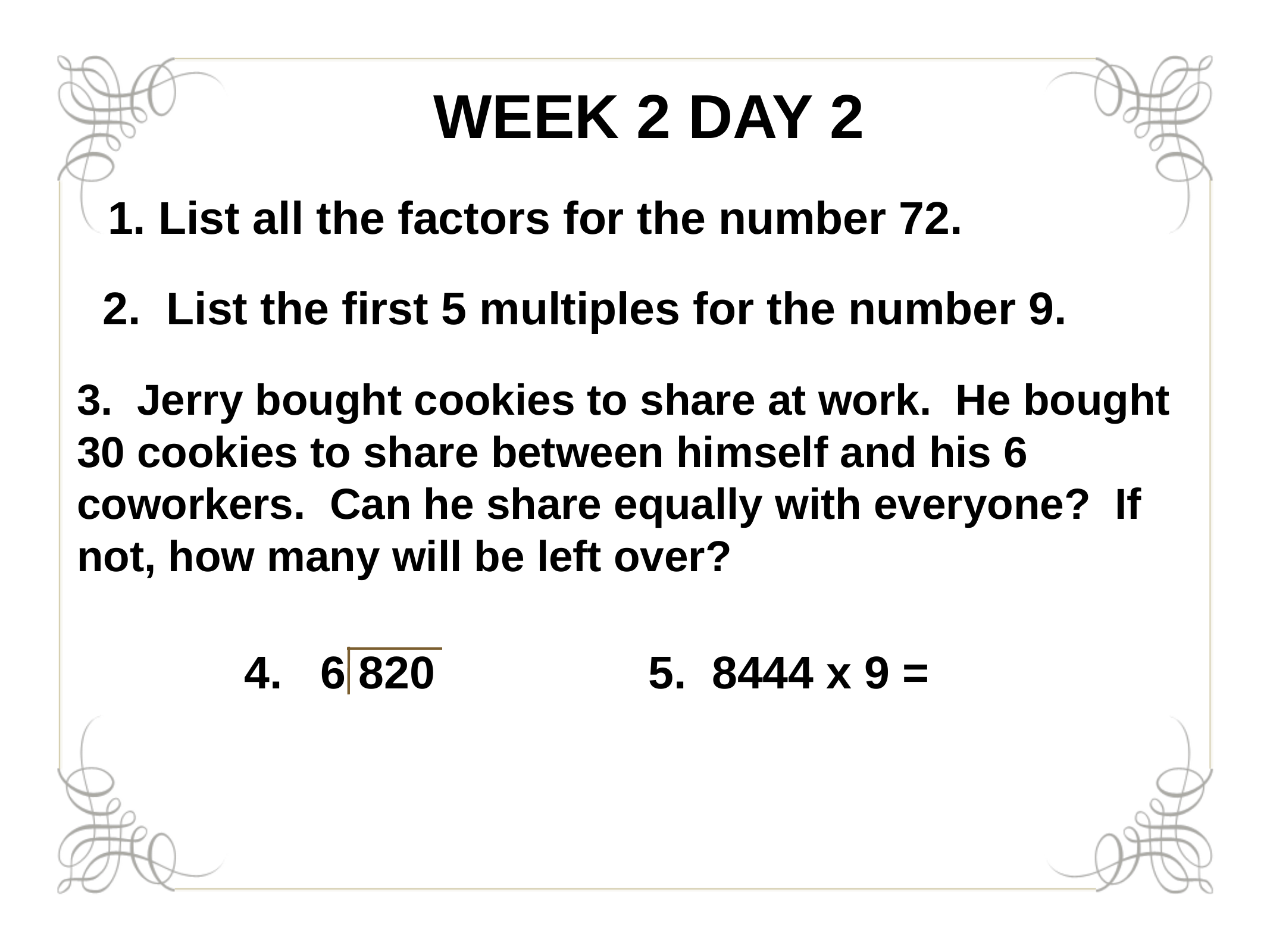

# Week 2 Day 2
1. List all the factors for the number 72.
2.  List the first 5 multiples for the number 9.
3.  Jerry bought cookies to share at work.  He bought 30 cookies to share between himself and his 6 coworkers.  Can he share equally with everyone?  If not, how many will be left over?
4.   6 820
5.  8444 x 9 =